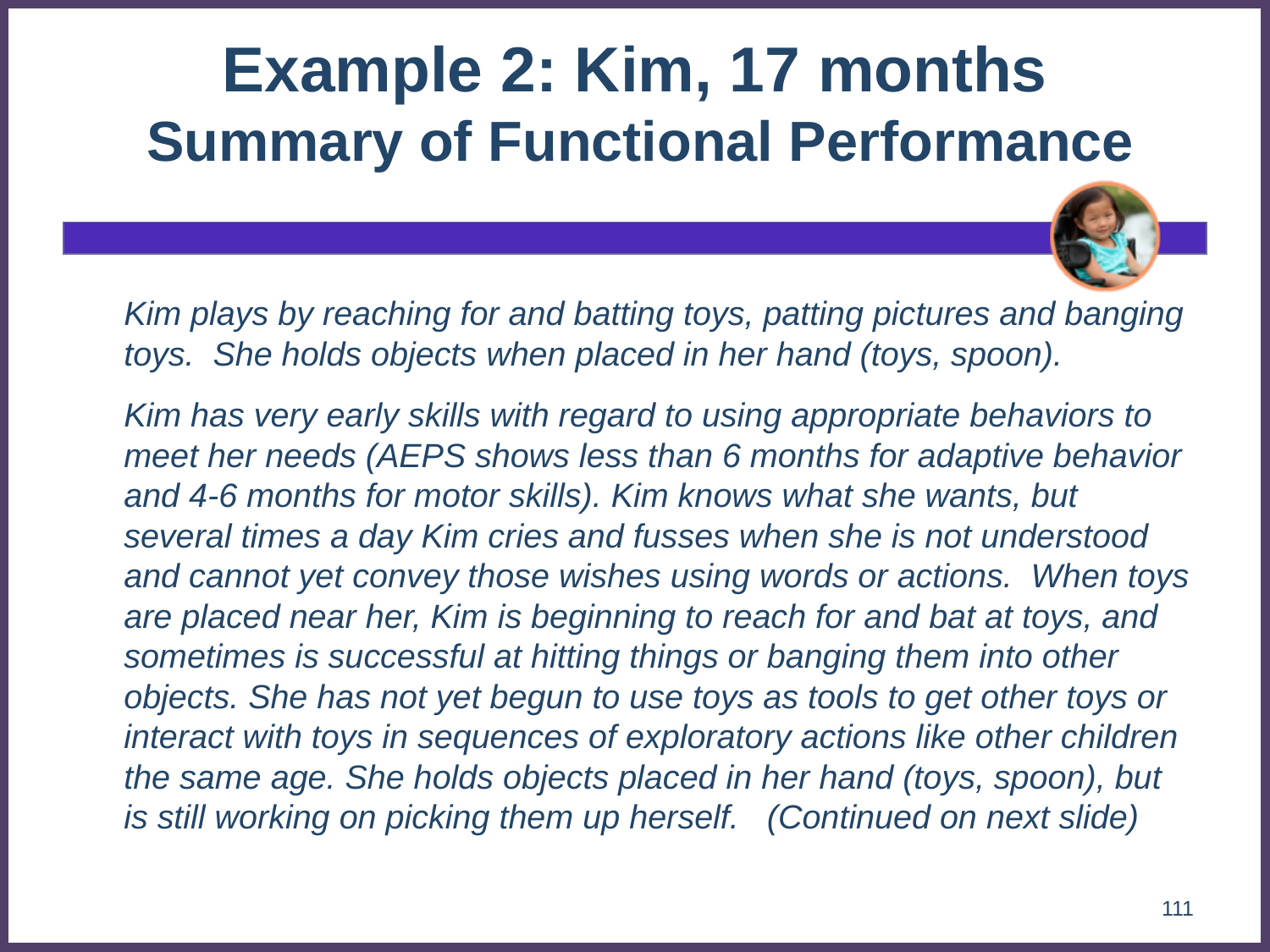

# Example 2: Kim, 17 months Summary of Functional Performance
	Kim plays by reaching for and batting toys, patting pictures and banging toys.  She holds objects when placed in her hand (toys, spoon).

 	Kim has very early skills with regard to using appropriate behaviors to meet her needs (AEPS shows less than 6 months for adaptive behavior and 4-6 months for motor skills). Kim knows what she wants, but several times a day Kim cries and fusses when she is not understood and cannot yet convey those wishes using words or actions.  When toys are placed near her, Kim is beginning to reach for and bat at toys, and sometimes is successful at hitting things or banging them into other objects. She has not yet begun to use toys as tools to get other toys or interact with toys in sequences of exploratory actions like other children the same age. She holds objects placed in her hand (toys, spoon), but is still working on picking them up herself.   (Continued on next slide)

111